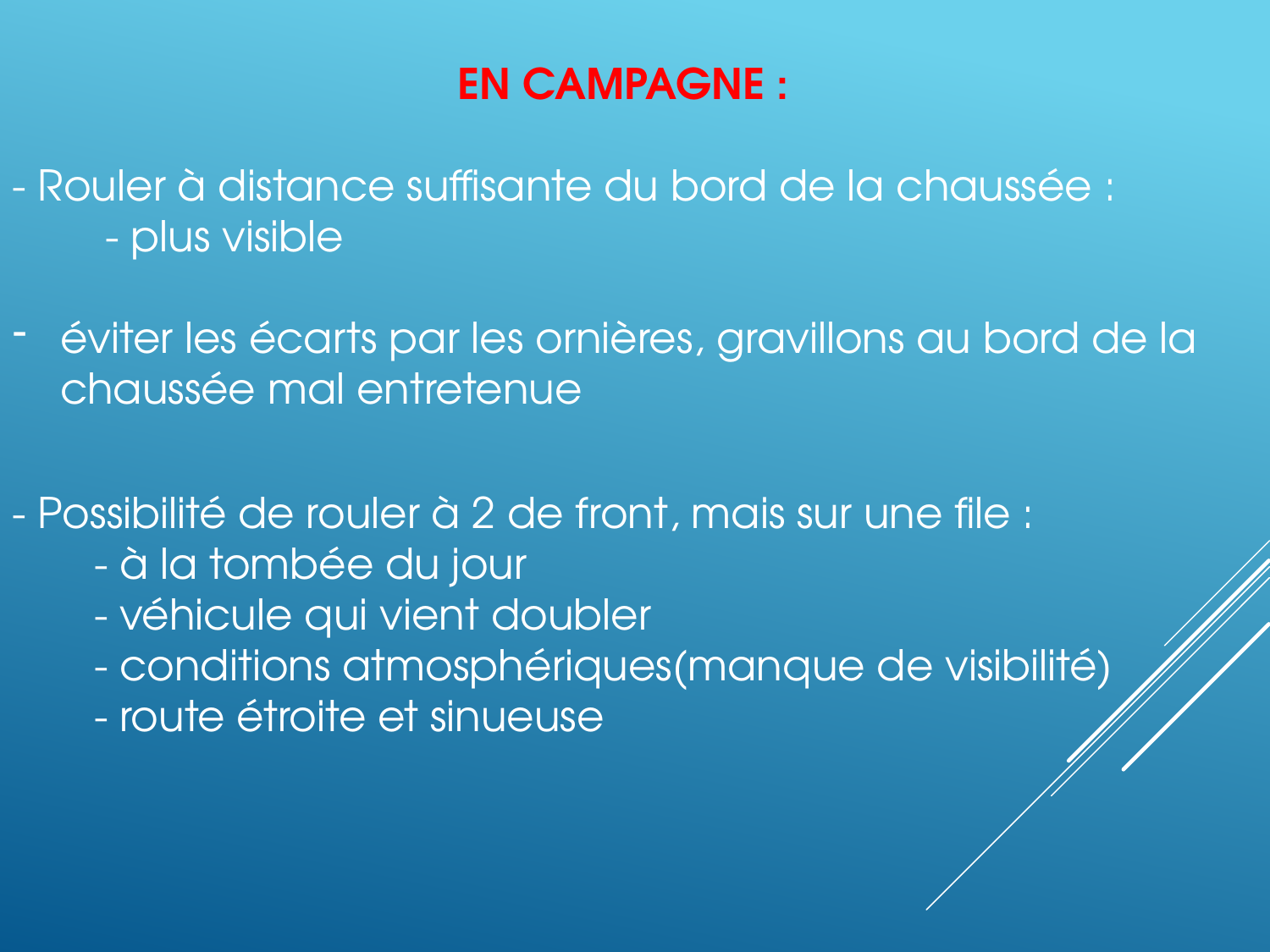

EN CAMPAGNE :

- Rouler à distance suffisante du bord de la chaussée :
        - plus visible

éviter les écarts par les ornières, gravillons au bord de la chaussée mal entretenue

- Possibilité de rouler à 2 de front, mais sur une file :
       - à la tombée du jour
       - véhicule qui vient doubler
       - conditions atmosphériques(manque de visibilité)
       - route étroite et sinueuse